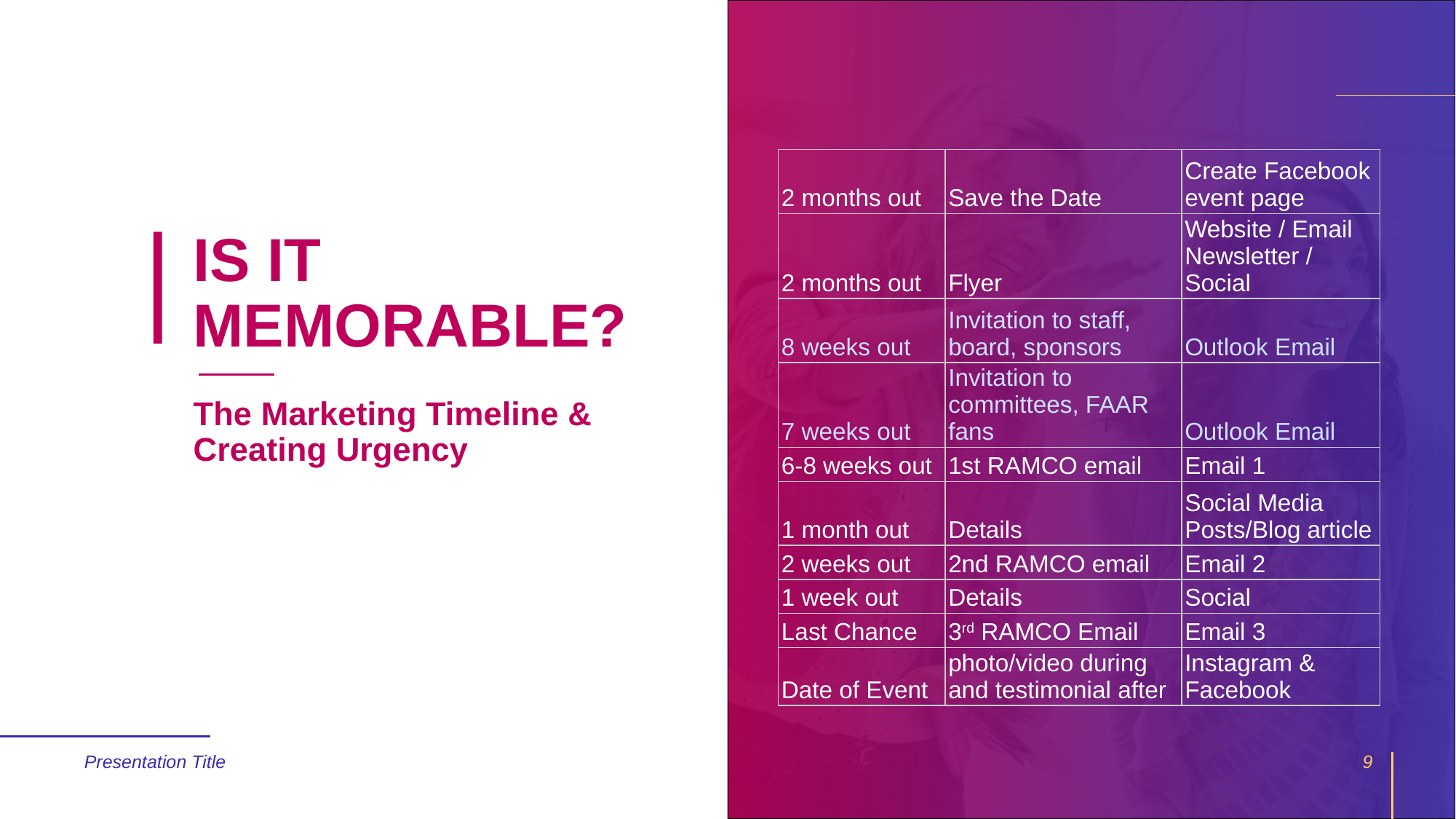

| 2 months out | Save the Date | Create Facebook event page |
| --- | --- | --- |
| 2 months out | Flyer | Website / Email Newsletter / Social |
| 8 weeks out | Invitation to staff, board, sponsors | Outlook Email |
| 7 weeks out | Invitation to committees, FAAR fans | Outlook Email |
| 6-8 weeks out | 1st RAMCO email | Email 1 |
| 1 month out | Details | Social Media Posts/Blog article |
| 2 weeks out | 2nd RAMCO email | Email 2 |
| 1 week out | Details | Social |
| Last Chance | 3rd RAMCO Email | Email 3 |
| Date of Event | photo/video during and testimonial after | Instagram & Facebook |
# IS IT MEMORABLE?
The Marketing Timeline & Creating Urgency
Presentation Title
9